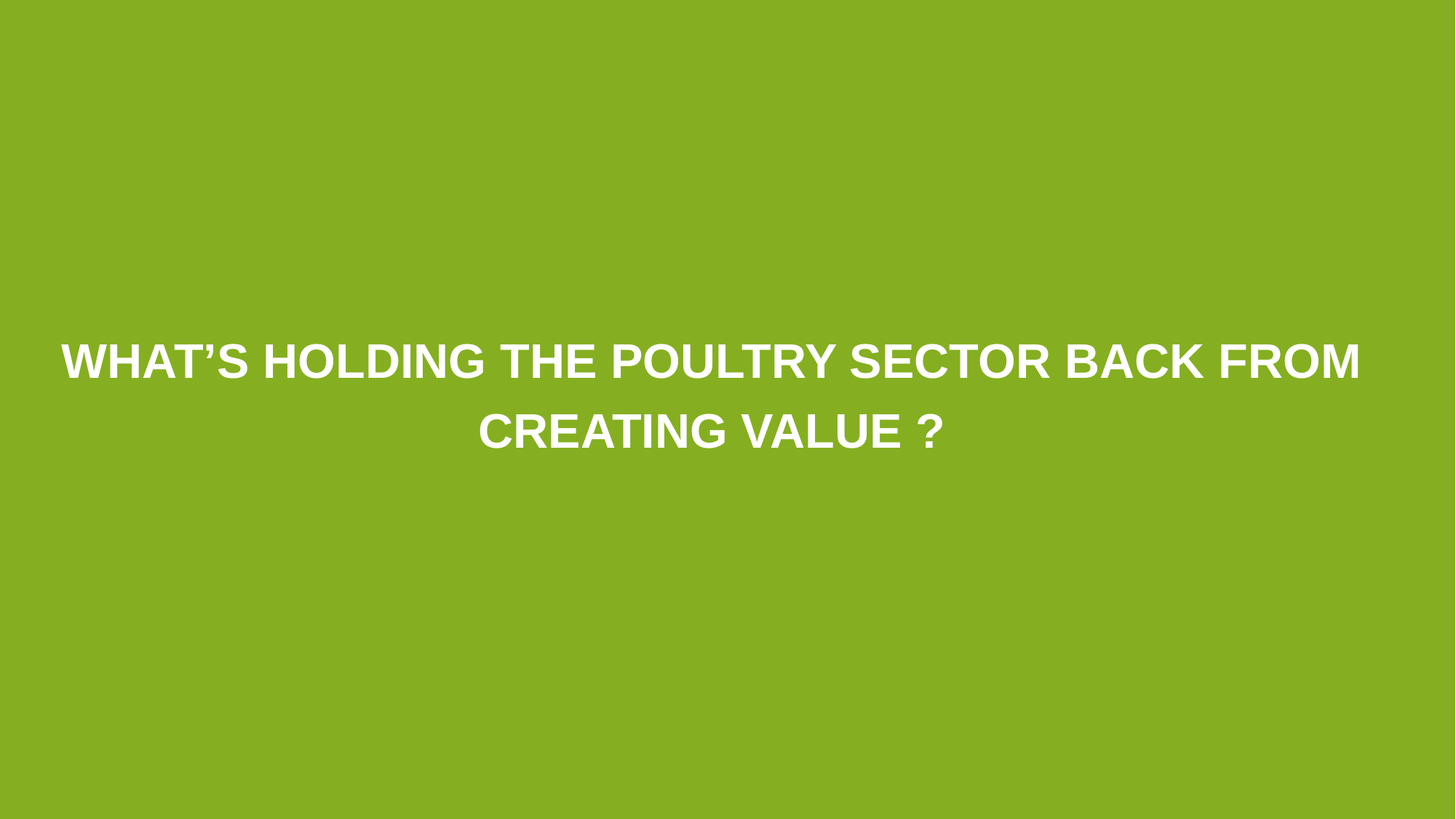

What’s holding the poultry sector back from CREATING VALUE ?